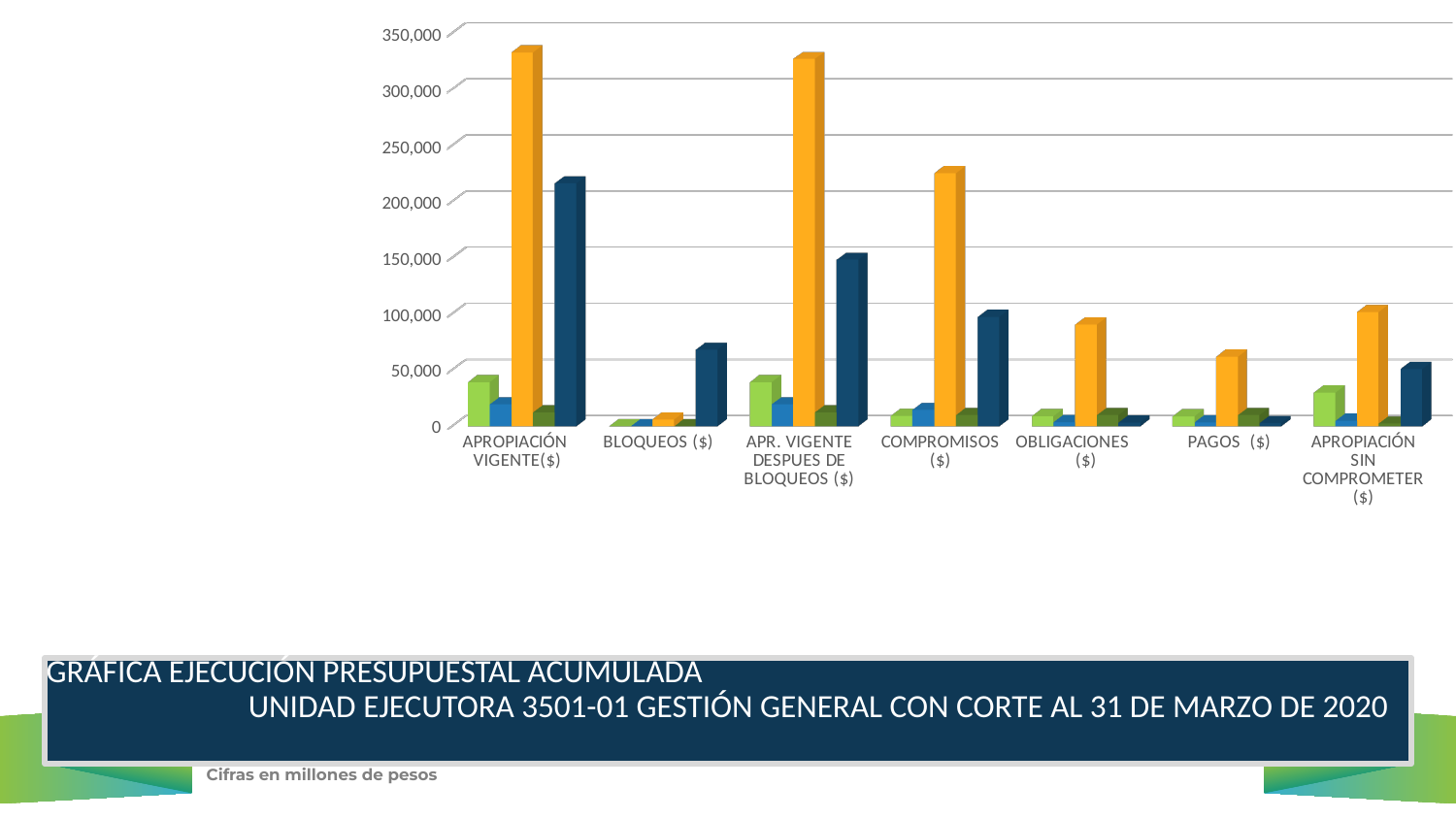

[unsupported chart]

GRÁFICA EJECUCIÓN PRESUPUESTAL ACUMULADA                                                                                                                           UNIDAD EJECUTORA 3501-01 GESTIÓN GENERAL CON CORTE AL 31 DE MARZO DE 2020

Cifras en millones de pesos